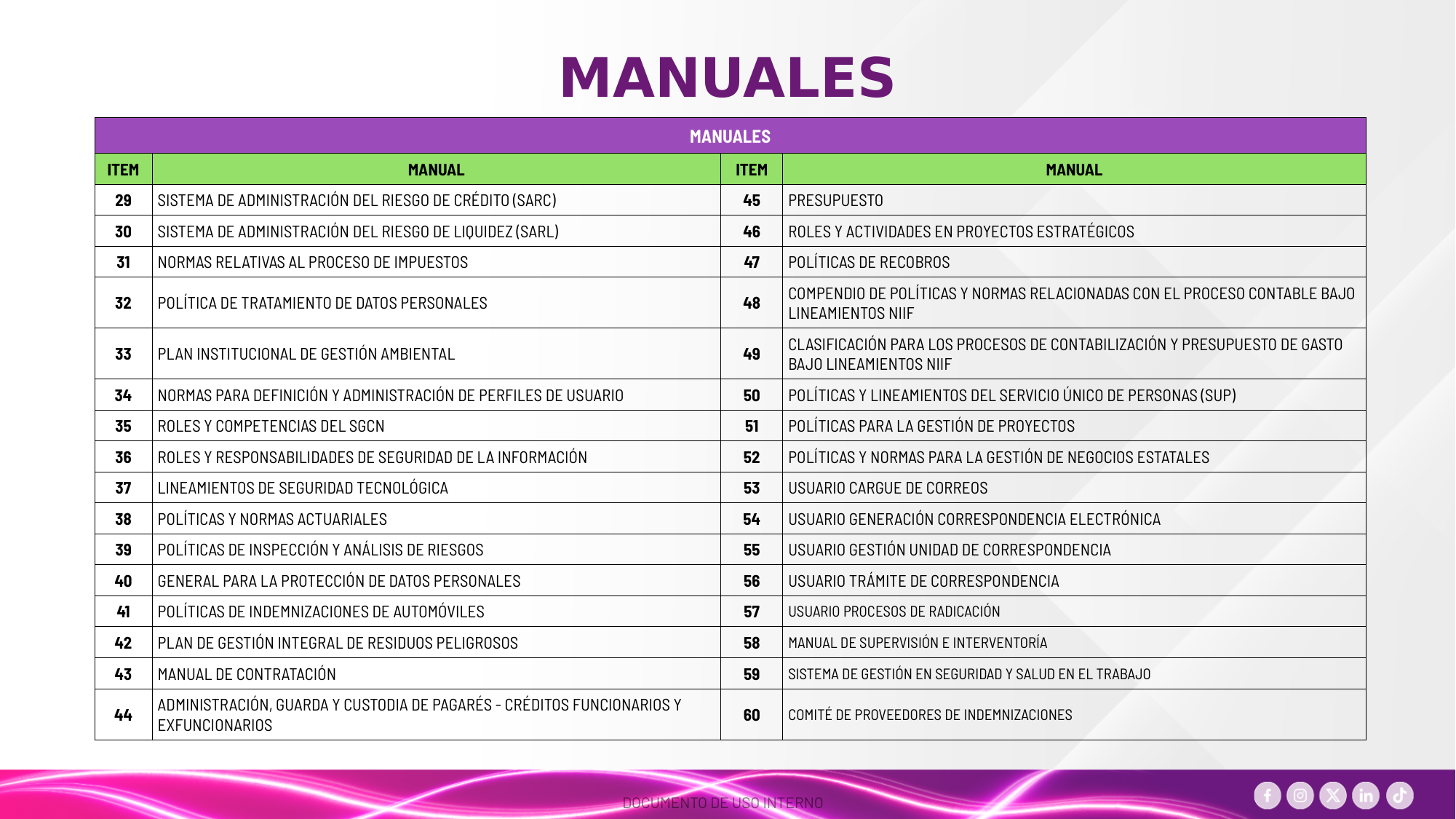

MANUALES
| MANUALES |  |  |  |
| --- | --- | --- | --- |
| ITEM | MANUAL | ITEM | MANUAL |
| 29 | SISTEMA DE ADMINISTRACIÓN DEL RIESGO DE CRÉDITO (SARC) | 45 | PRESUPUESTO |
| 30 | SISTEMA DE ADMINISTRACIÓN DEL RIESGO DE LIQUIDEZ (SARL) | 46 | ROLES Y ACTIVIDADES EN PROYECTOS ESTRATÉGICOS |
| 31 | NORMAS RELATIVAS AL PROCESO DE IMPUESTOS | 47 | POLÍTICAS DE RECOBROS |
| 32 | POLÍTICA DE TRATAMIENTO DE DATOS PERSONALES | 48 | COMPENDIO DE POLÍTICAS Y NORMAS RELACIONADAS CON EL PROCESO CONTABLE BAJO LINEAMIENTOS NIIF |
| 33 | PLAN INSTITUCIONAL DE GESTIÓN AMBIENTAL | 49 | CLASIFICACIÓN PARA LOS PROCESOS DE CONTABILIZACIÓN Y PRESUPUESTO DE GASTO BAJO LINEAMIENTOS NIIF |
| 34 | NORMAS PARA DEFINICIÓN Y ADMINISTRACIÓN DE PERFILES DE USUARIO | 50 | POLÍTICAS Y LINEAMIENTOS DEL SERVICIO ÚNICO DE PERSONAS (SUP) |
| 35 | ROLES Y COMPETENCIAS DEL SGCN | 51 | POLÍTICAS PARA LA GESTIÓN DE PROYECTOS |
| 36 | ROLES Y RESPONSABILIDADES DE SEGURIDAD DE LA INFORMACIÓN | 52 | POLÍTICAS Y NORMAS PARA LA GESTIÓN DE NEGOCIOS ESTATALES |
| 37 | LINEAMIENTOS DE SEGURIDAD TECNOLÓGICA | 53 | USUARIO CARGUE DE CORREOS |
| 38 | POLÍTICAS Y NORMAS ACTUARIALES | 54 | USUARIO GENERACIÓN CORRESPONDENCIA ELECTRÓNICA |
| 39 | POLÍTICAS DE INSPECCIÓN Y ANÁLISIS DE RIESGOS | 55 | USUARIO GESTIÓN UNIDAD DE CORRESPONDENCIA |
| 40 | GENERAL PARA LA PROTECCIÓN DE DATOS PERSONALES | 56 | USUARIO TRÁMITE DE CORRESPONDENCIA |
| 41 | POLÍTICAS DE INDEMNIZACIONES DE AUTOMÓVILES | 57 | USUARIO PROCESOS DE RADICACIÓN |
| 42 | PLAN DE GESTIÓN INTEGRAL DE RESIDUOS PELIGROSOS | 58 | MANUAL DE SUPERVISIÓN E INTERVENTORÍA |
| 43 | MANUAL DE CONTRATACIÓN | 59 | SISTEMA DE GESTIÓN EN SEGURIDAD Y SALUD EN EL TRABAJO |
| 44 | ADMINISTRACIÓN, GUARDA Y CUSTODIA DE PAGARÉS - CRÉDITOS FUNCIONARIOS Y EXFUNCIONARIOS | 60 | COMITÉ DE PROVEEDORES DE INDEMNIZACIONES |